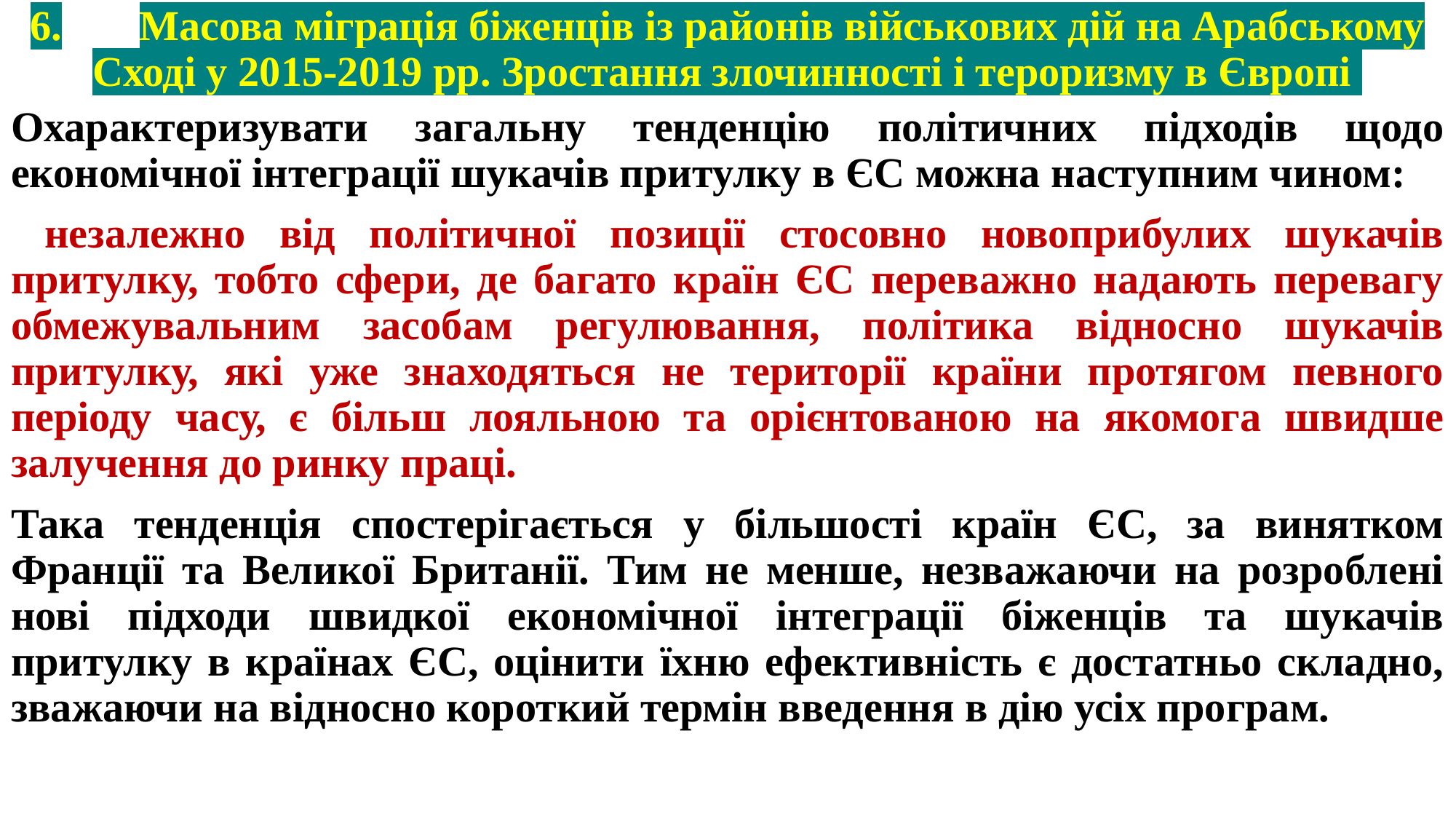

# 6.	Масова міграція біженців із районів військових дій на Арабському Сході у 2015-2019 рр. Зростання злочинності і тероризму в Європі
Охарактеризувати загальну тенденцію політичних підходів щодо економічної інтеграції шукачів притулку в ЄС можна наступним чином:
 незалежно від політичної позиції стосовно новоприбулих шукачів притулку, тобто сфери, де багато країн ЄС переважно надають перевагу обмежувальним засобам регулювання, політика відносно шукачів притулку, які уже знаходяться не території країни протягом певного періоду часу, є більш лояльною та орієнтованою на якомога швидше залучення до ринку праці.
Така тенденція спостерігається у більшості країн ЄС, за винятком Франції та Великої Британії. Тим не менше, незважаючи на розроблені нові підходи швидкої економічної інтеграції біженців та шукачів притулку в країнах ЄС, оцінити їхню ефективність є достатньо складно, зважаючи на відносно короткий термін введення в дію усіх програм.